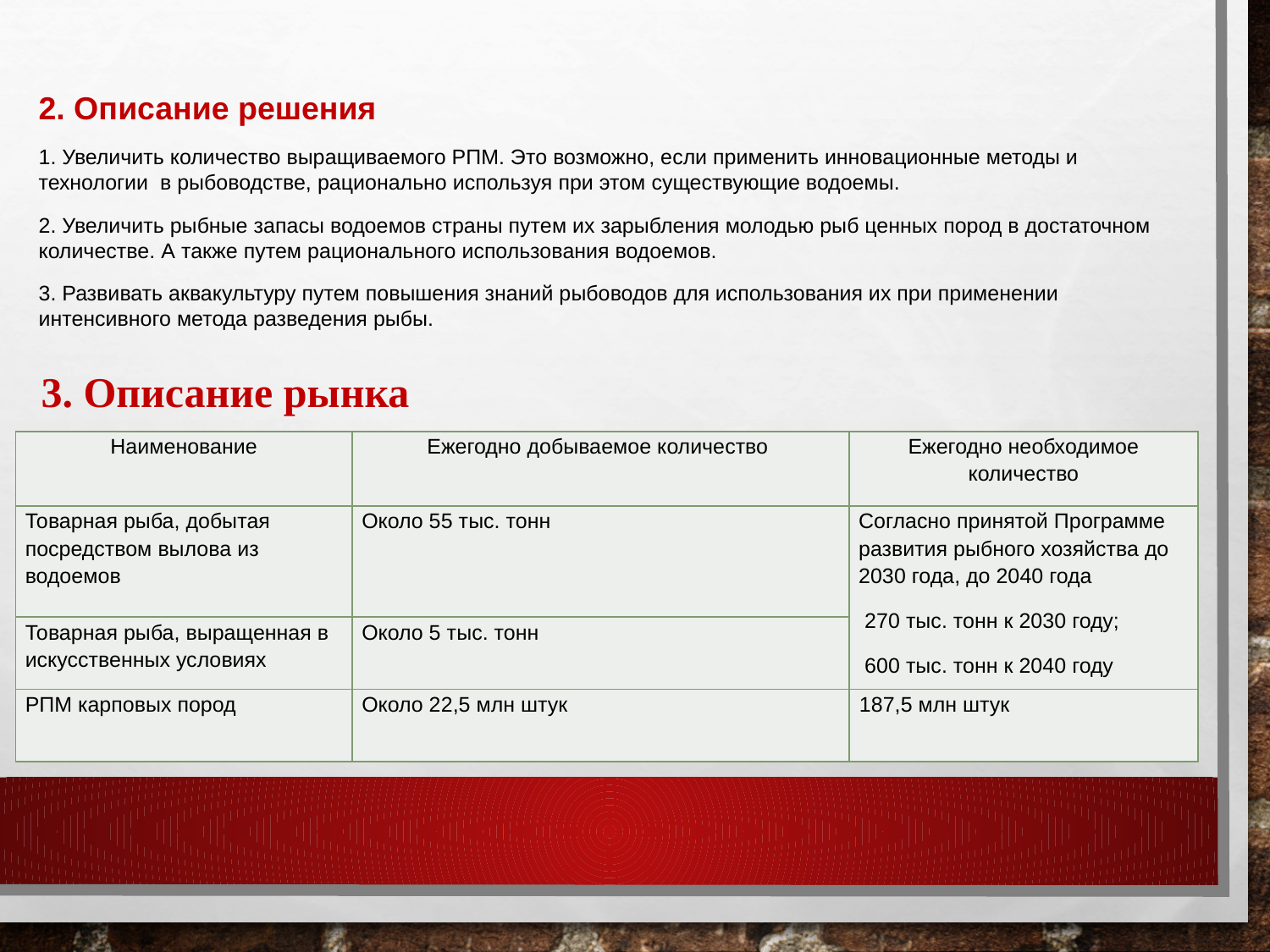

2. Описание решения
1. Увеличить количество выращиваемого РПМ. Это возможно, если применить инновационные методы и технологии  в рыбоводстве, рационально используя при этом существующие водоемы.
2. Увеличить рыбные запасы водоемов страны путем их зарыбления молодью рыб ценных пород в достаточном количестве. А также путем рационального использования водоемов.
3. Развивать аквакультуру путем повышения знаний рыбоводов для использования их при применении интенсивного метода разведения рыбы.
3. Описание рынка

| Наименование | Ежегодно добываемое количество | Ежегодно необходимое количество |
| --- | --- | --- |
| Товарная рыба, добытая посредством вылова из водоемов | Около 55 тыс. тонн | Согласно принятой Программе развития рыбного хозяйства до 2030 года, до 2040 года  270 тыс. тонн к 2030 году;  600 тыс. тонн к 2040 году |
| Товарная рыба, выращенная в искусственных условиях | Около 5 тыс. тонн |  |
| РПМ карповых пород | Около 22,5 млн штук | 187,5 млн штук |